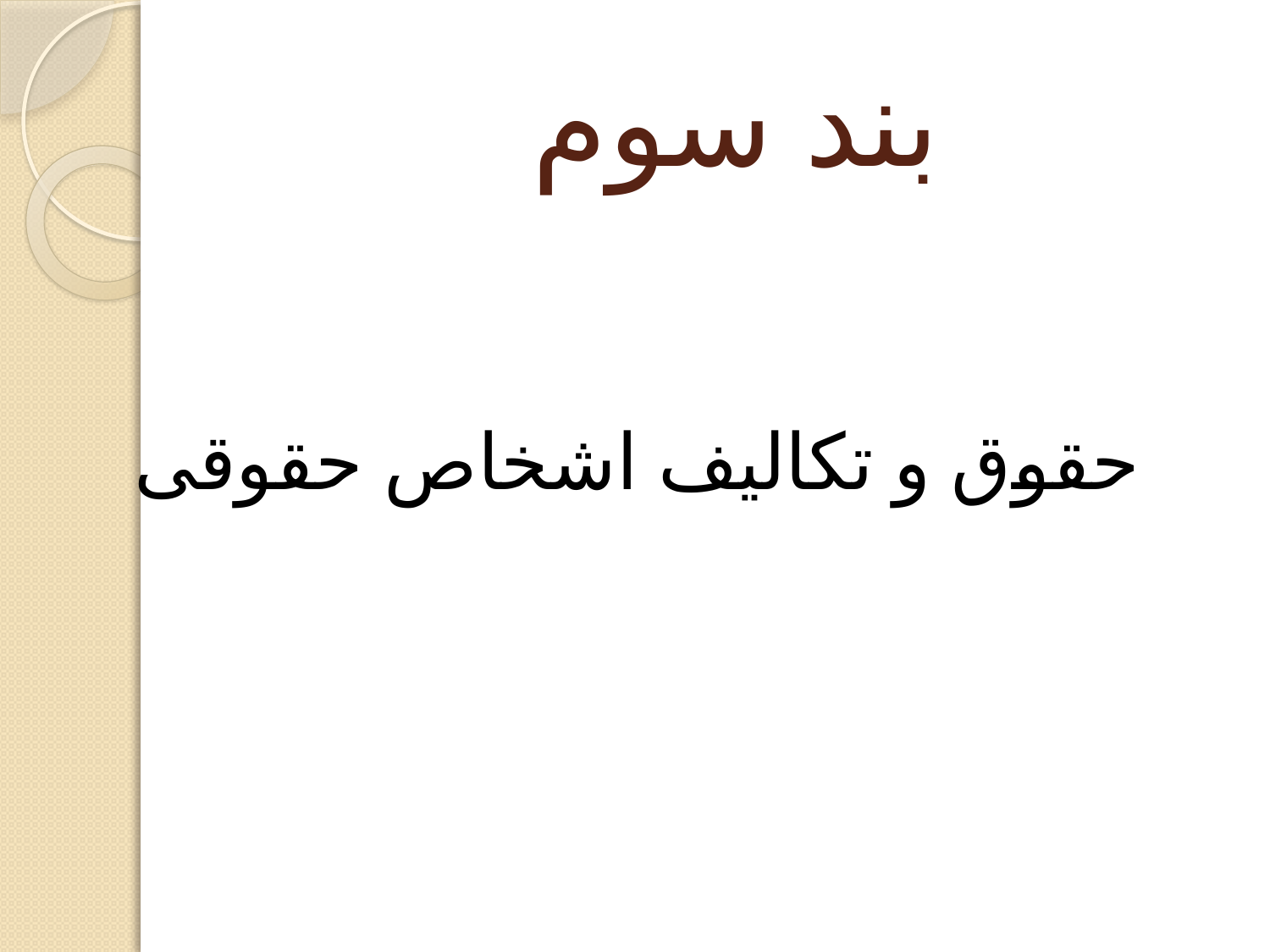

# بند سوم

حقوق و تکالیف اشخاص حقوقی